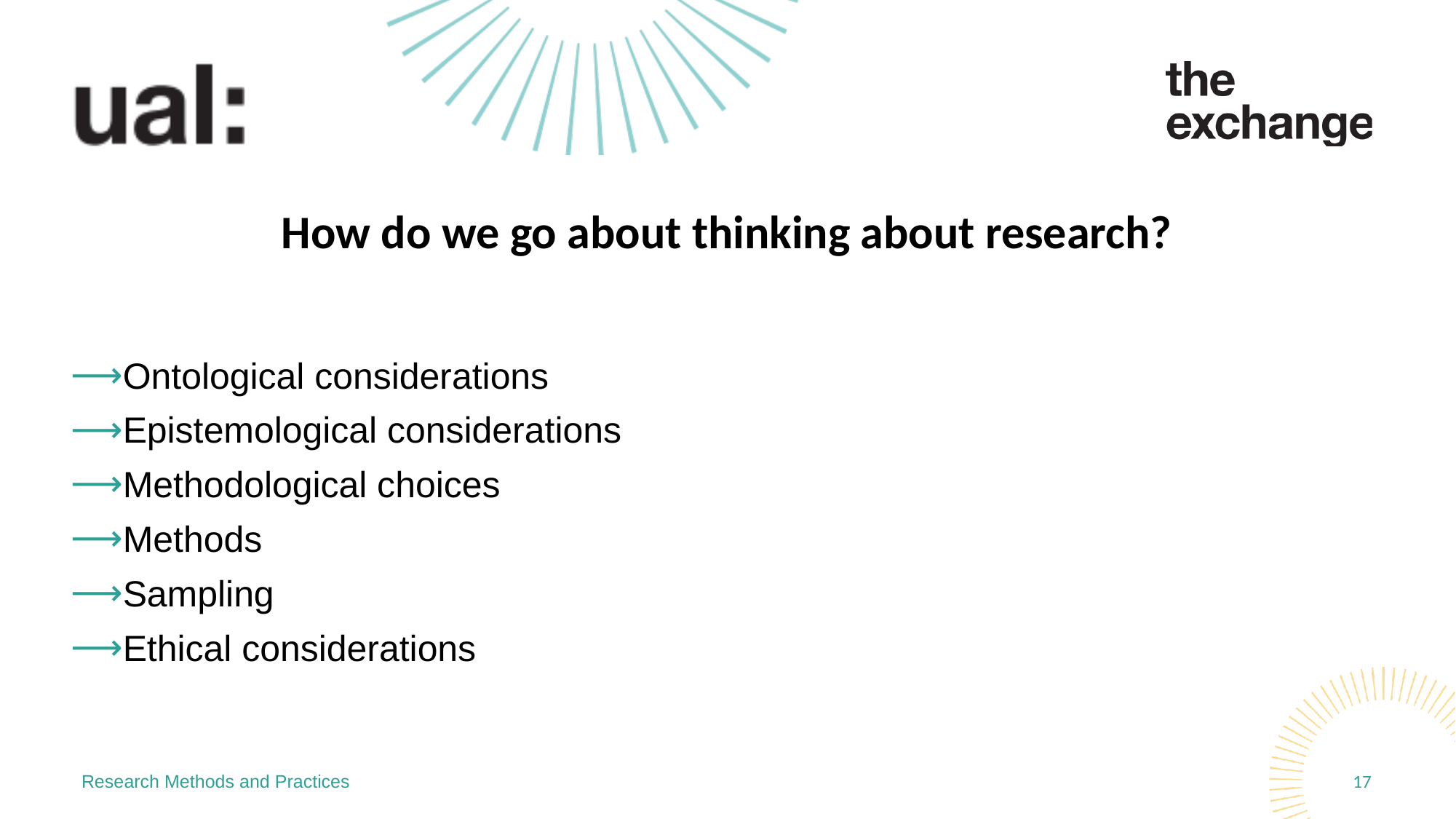

# How do we go about thinking about research?

Ontological considerations
Epistemological considerations
Methodological choices
Methods
Sampling
Ethical considerations
Research Methods and Practices
17